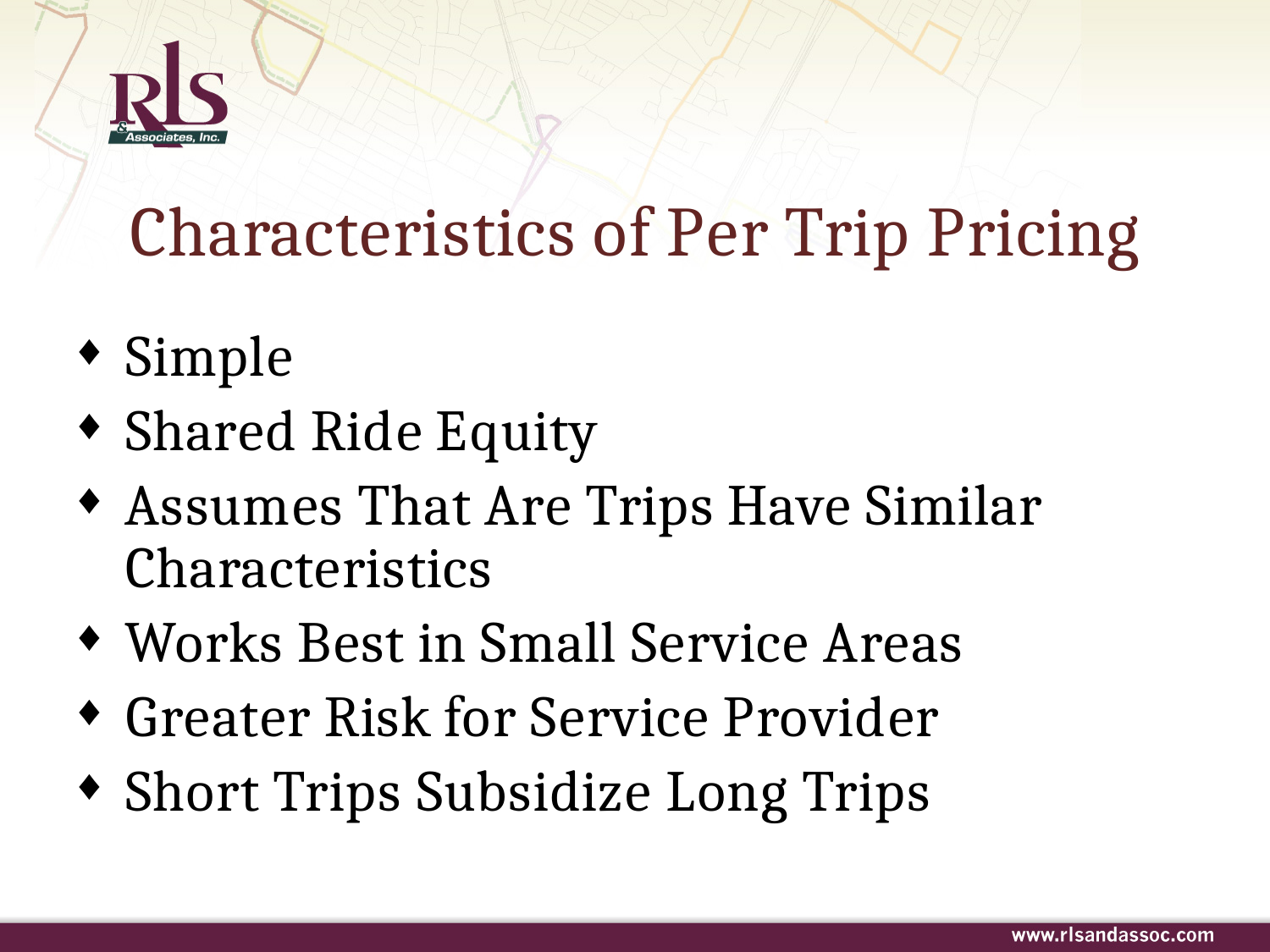

# Characteristics of Per Trip Pricing
Simple
Shared Ride Equity
Assumes That Are Trips Have Similar Characteristics
Works Best in Small Service Areas
Greater Risk for Service Provider
Short Trips Subsidize Long Trips